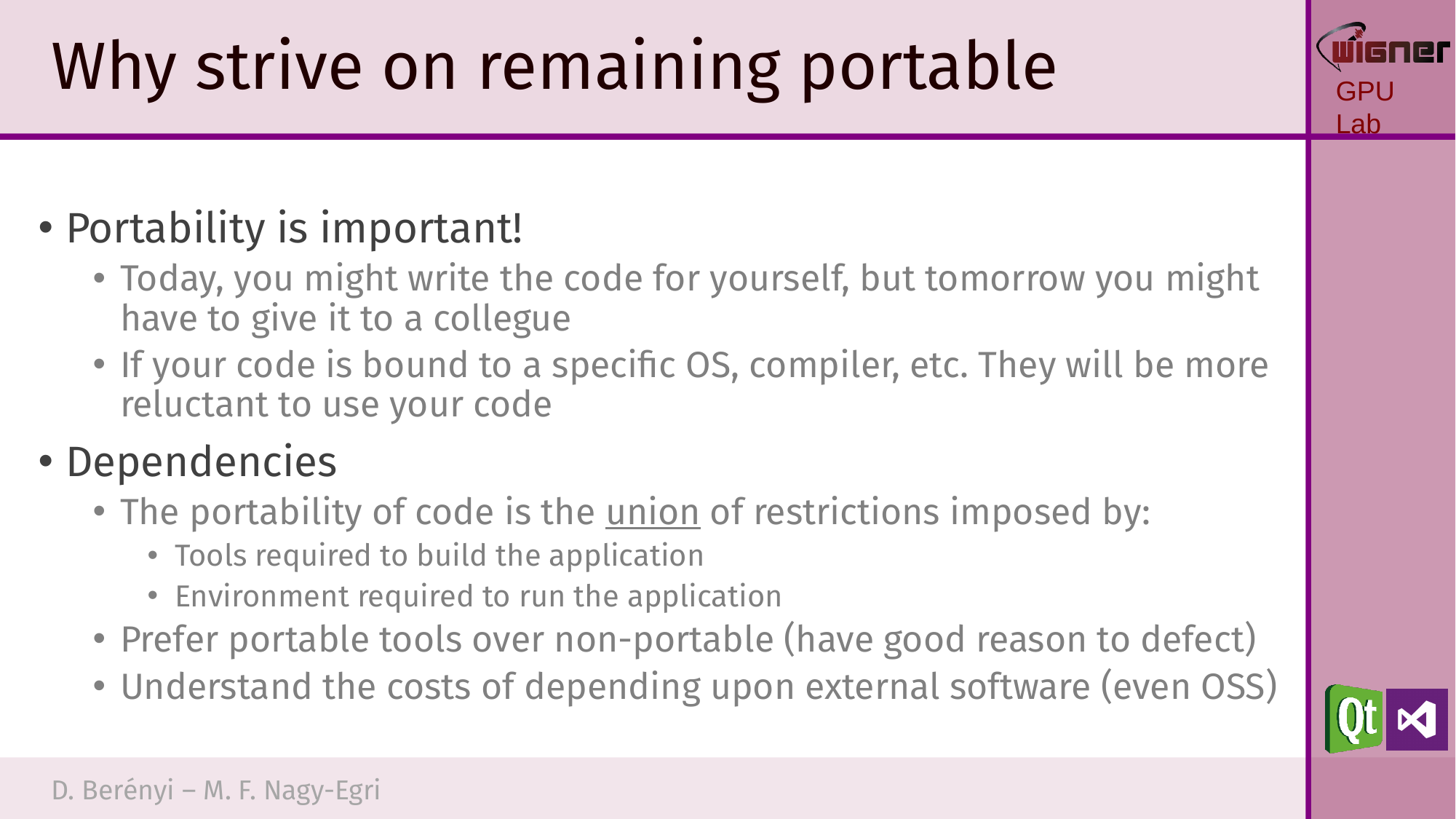

# Why strive on remaining portable
Portability is important!
Today, you might write the code for yourself, but tomorrow you might have to give it to a collegue
If your code is bound to a specific OS, compiler, etc. They will be more reluctant to use your code
Dependencies
The portability of code is the union of restrictions imposed by:
Tools required to build the application
Environment required to run the application
Prefer portable tools over non-portable (have good reason to defect)
Understand the costs of depending upon external software (even OSS)